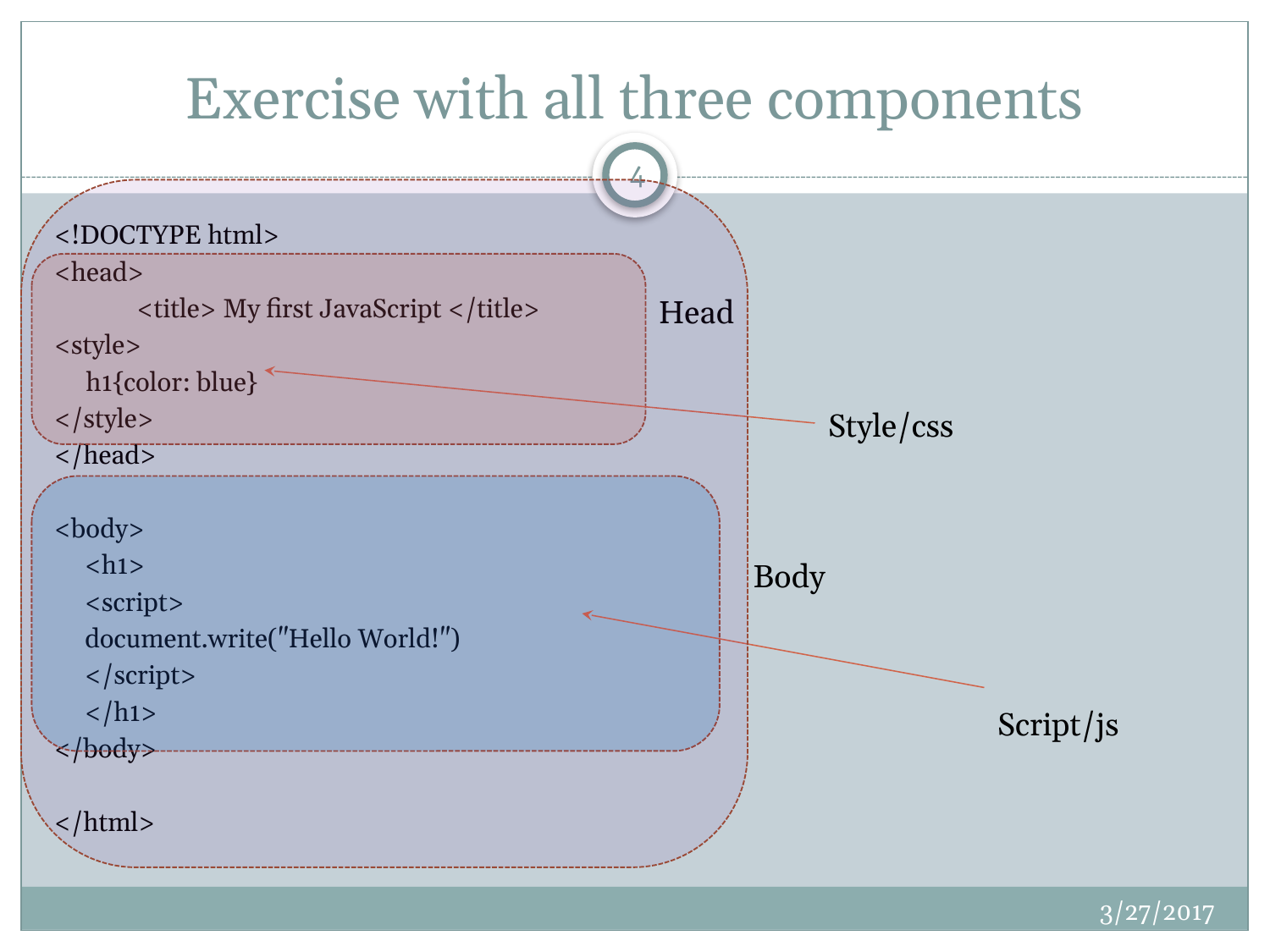

# Exercise with all three components
4

<!DOCTYPE html>
<head>
             <title> My first JavaScript </title>
<style>
     h1{color: blue}
</style>
</head>

<body>
	<h1>
	<script>
		document.write("Hello World!")
		</script>
	</h1>
</body>

</html>

Head
Style/css

Body
Script/js
3/27/2017